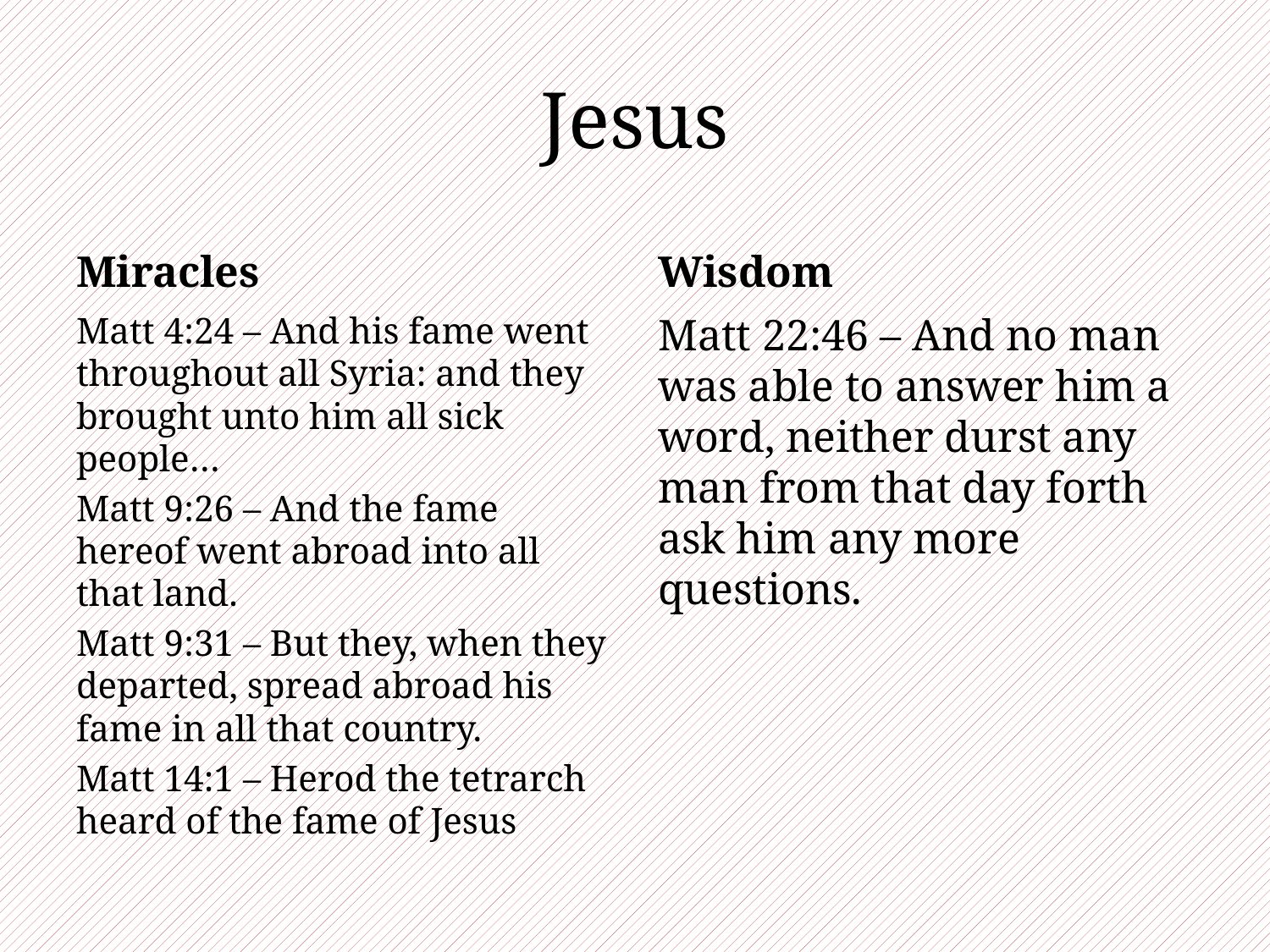

# Jesus
Miracles
Wisdom
Matt 4:24 – And his fame went throughout all Syria: and they brought unto him all sick people…
Matt 9:26 – And the fame hereof went abroad into all that land.
Matt 9:31 – But they, when they departed, spread abroad his fame in all that country.
Matt 14:1 – Herod the tetrarch heard of the fame of Jesus

Matt 22:46 – And no man was able to answer him a word, neither durst any man from that day forth ask him any more questions.